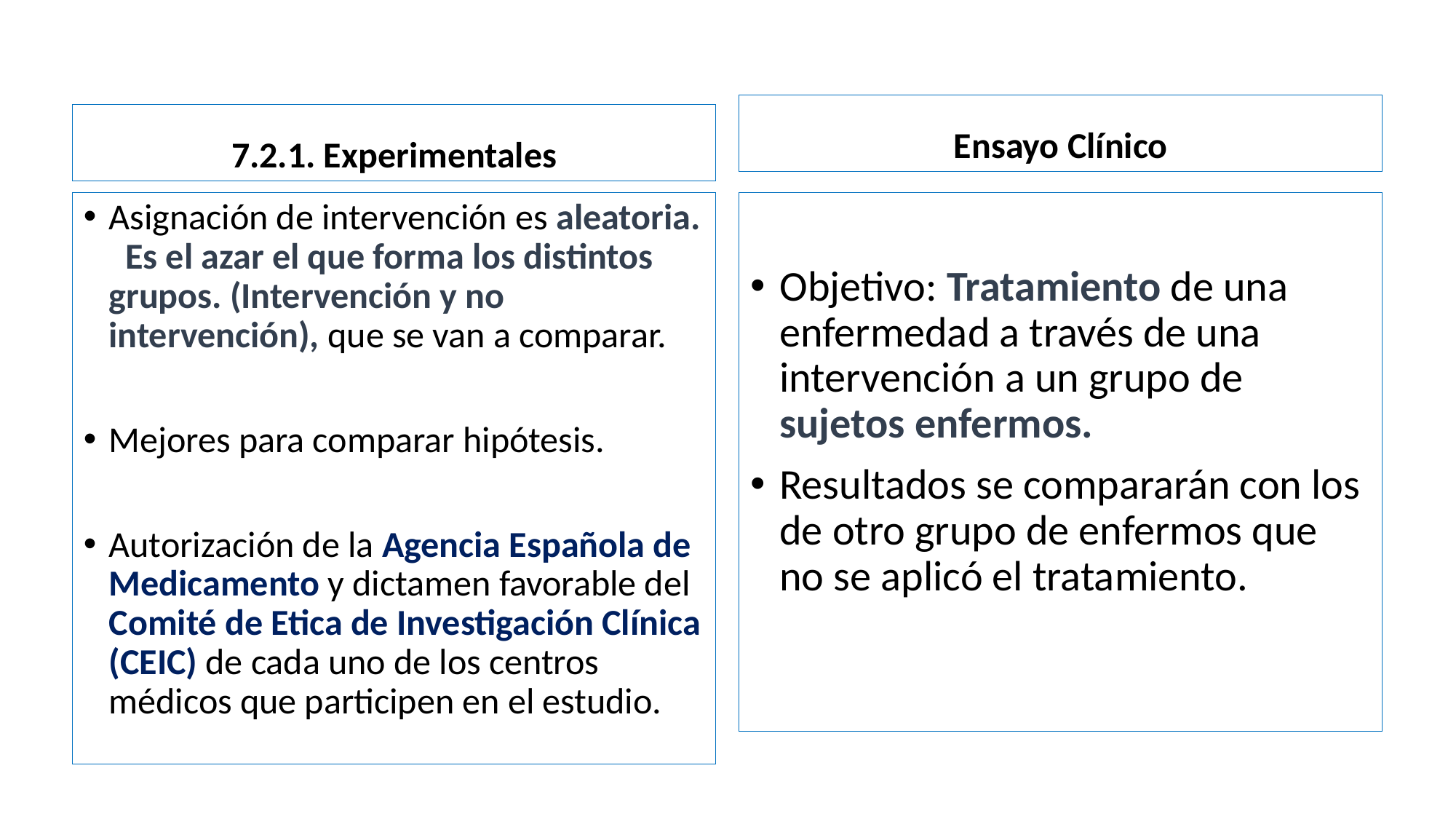

#
Ensayo Clínico
7.2.1. Experimentales
Asignación de intervención es aleatoria.   Es el azar el que forma los distintos grupos. (Intervención y no intervención), que se van a comparar.

Mejores para comparar hipótesis.

Autorización de la Agencia Española de Medicamento y dictamen favorable del Comité de Etica de Investigación Clínica (CEIC) de cada uno de los centros médicos que participen en el estudio.

Objetivo: Tratamiento de una enfermedad a través de una intervención a un grupo de sujetos enfermos.
Resultados se compararán con los de otro grupo de enfermos que no se aplicó el tratamiento.